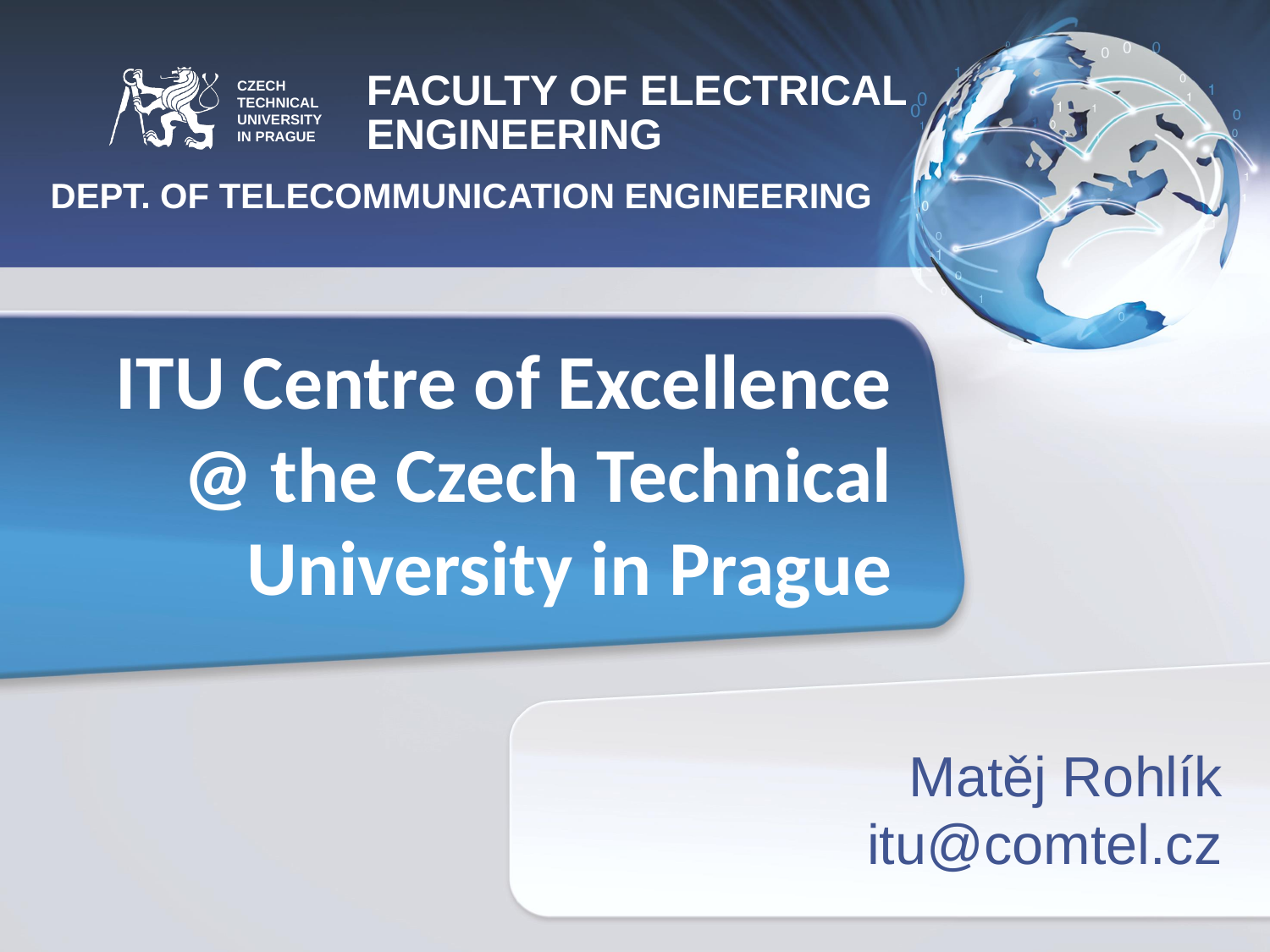

# ITU Centre of Excellence @ the Czech Technical University in Prague
Matěj Rohlík
itu@comtel.cz